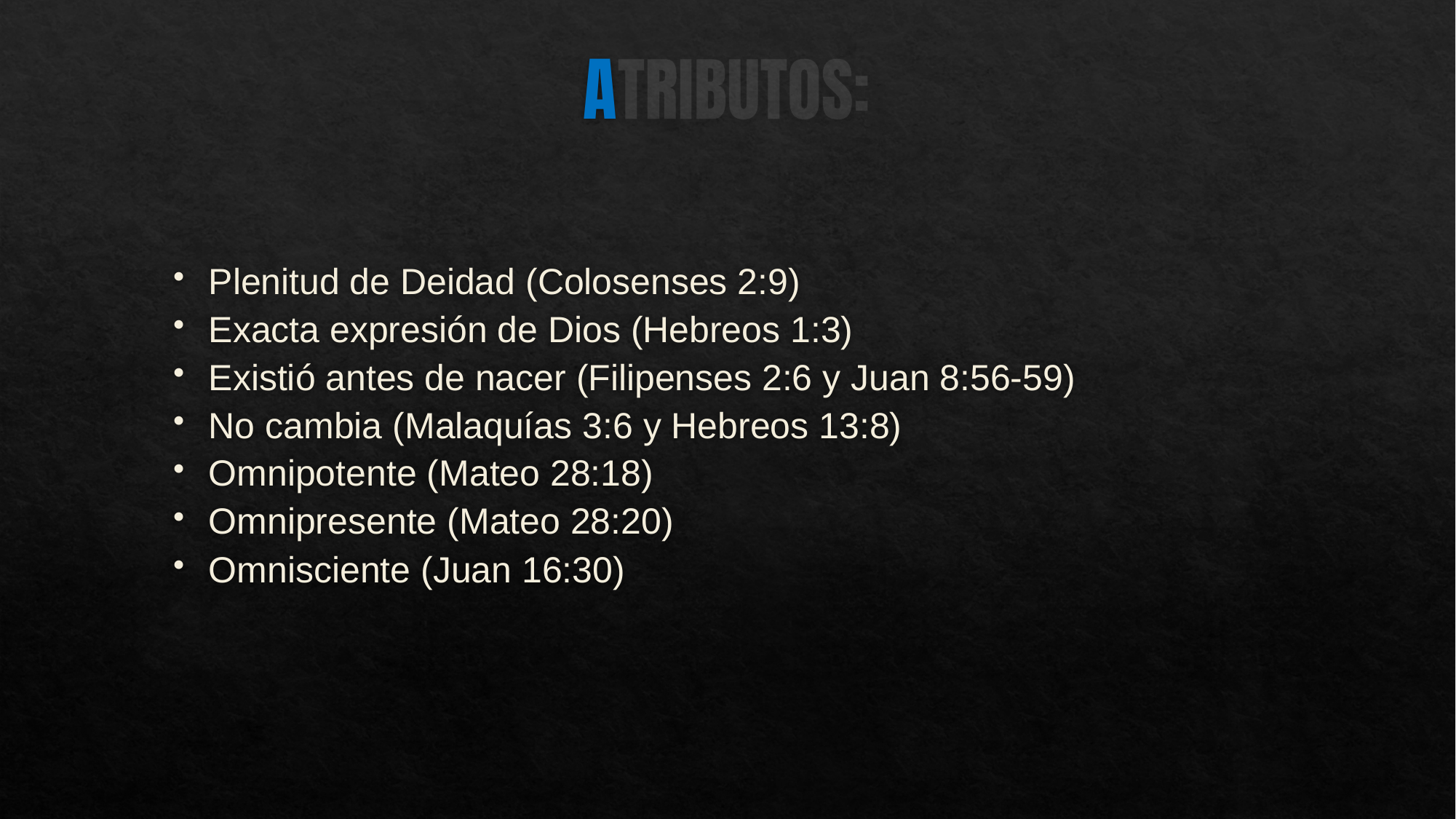

# ATRIBUTOS:
Plenitud de Deidad (Colosenses 2:9)
Exacta expresión de Dios (Hebreos 1:3)
Existió antes de nacer (Filipenses 2:6 y Juan 8:56-59)
No cambia (Malaquías 3:6 y Hebreos 13:8)
Omnipotente (Mateo 28:18)
Omnipresente (Mateo 28:20)
Omnisciente (Juan 16:30)